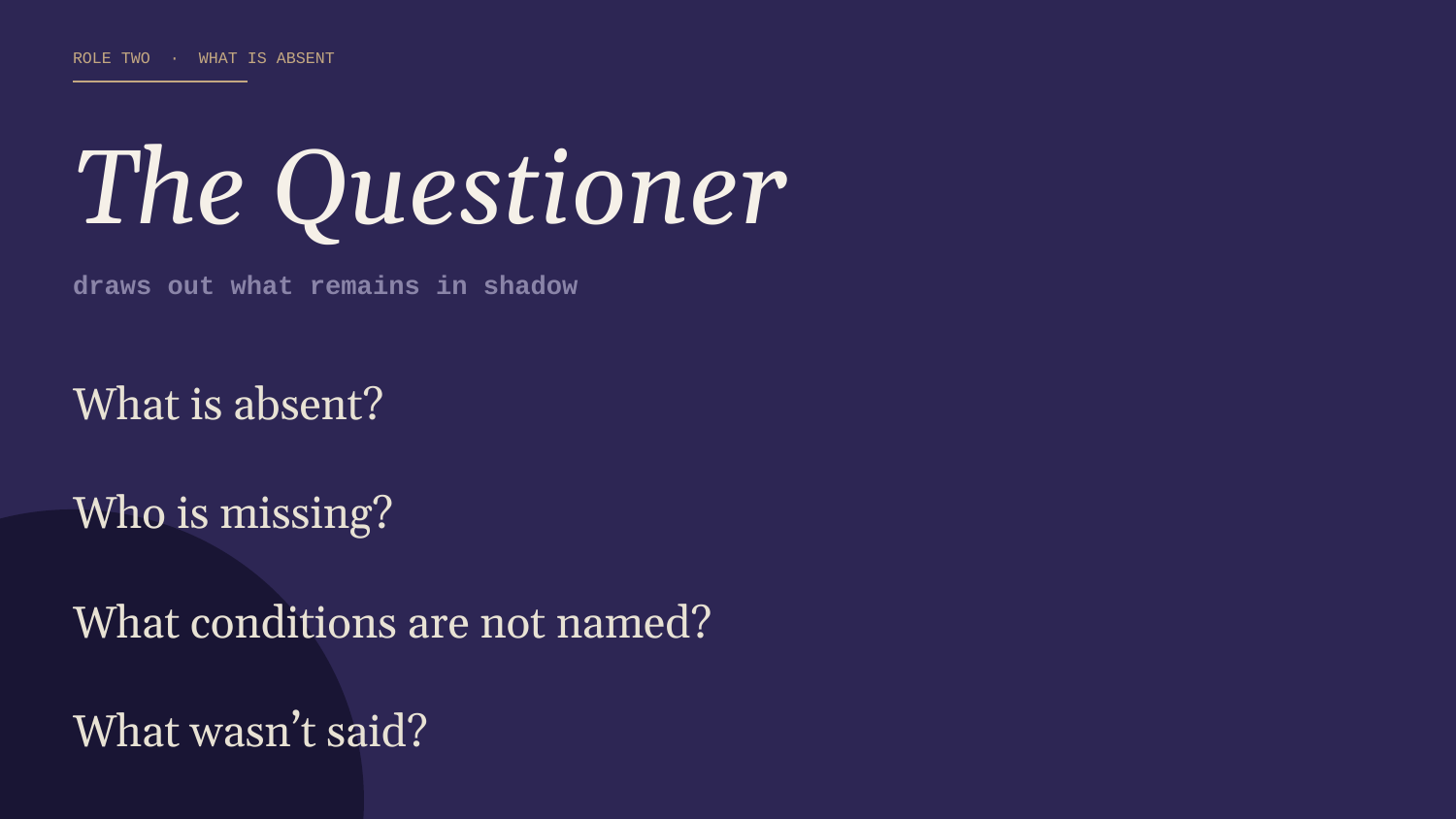

ROLE TWO  ·  WHAT IS ABSENT
The Questioner
draws out what remains in shadow
What is absent?
Who is missing?

What conditions are not named?
What wasn’t said?